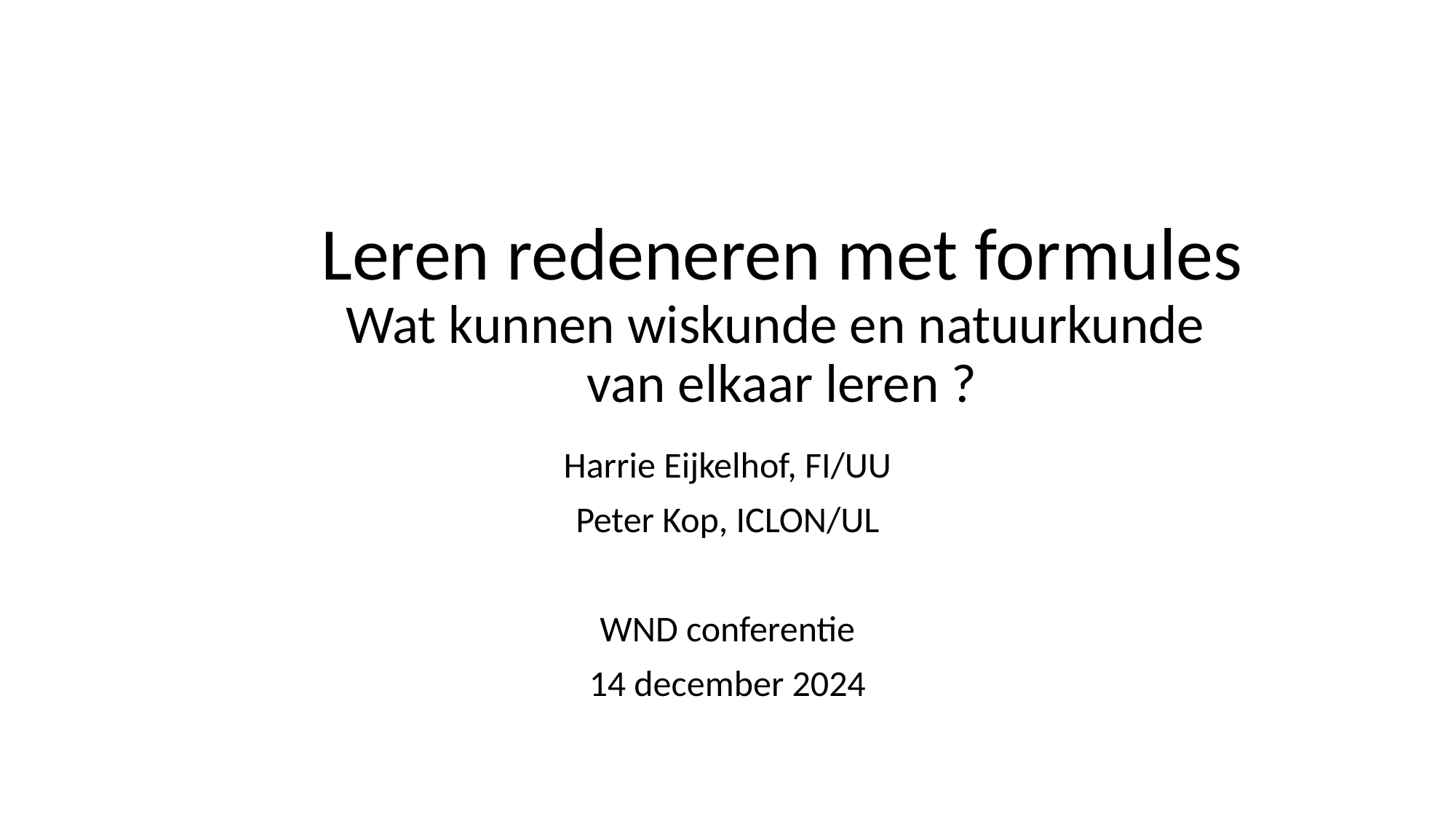

# Leren redeneren met formules Wat kunnen wiskunde en natuurkunde van elkaar leren ?
Harrie Eijkelhof, FI/UU
Peter Kop, ICLON/UL

WND conferentie
14 december 2024